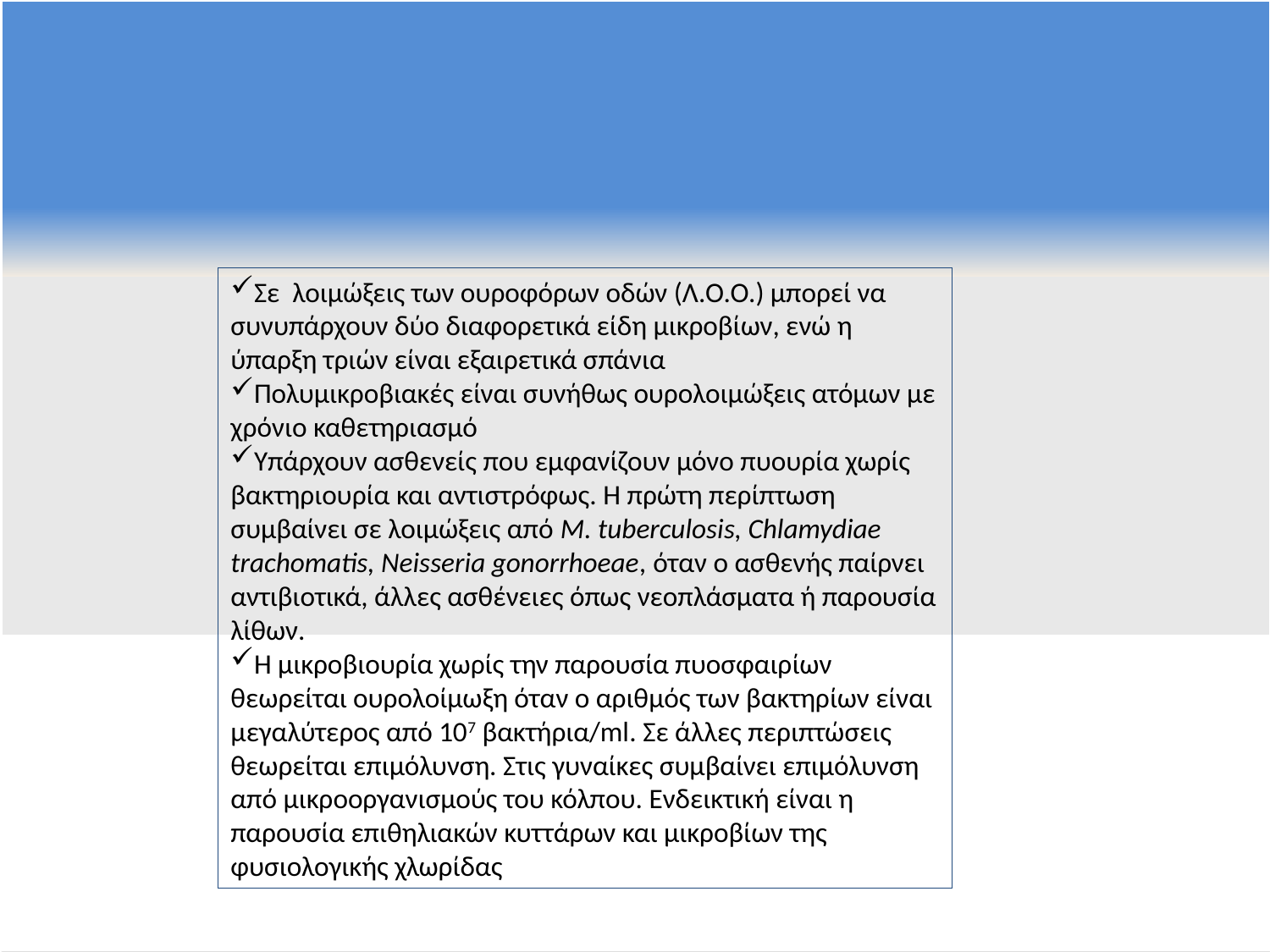

Σε  λοιμώξεις των ουροφόρων οδών (Λ.Ο.Ο.) μπορεί να συνυπάρχουν δύο διαφορετικά είδη μικροβίων, ενώ η ύπαρξη τριών είναι εξαιρετικά σπάνια
Πολυμικροβιακές είναι συνήθως ουρολοιμώξεις ατόμων με χρόνιο καθετηριασμό
Υπάρχουν ασθενείς που εμφανίζουν μόνο πυουρία χωρίς βακτηριουρία και αντιστρόφως. Η πρώτη περίπτωση συμβαίνει σε λοιμώξεις από M. tuberculosis, Chlamydiae trachomatis, Neisseria gonorrhoeae, όταν ο ασθενής παίρνει αντιβιοτικά, άλλες ασθένειες όπως νεοπλάσματα ή παρουσία λίθων.
Η μικροβιουρία χωρίς την παρουσία πυοσφαιρίων θεωρείται ουρολοίμωξη όταν ο αριθμός των βακτηρίων είναι μεγαλύτερος από 107 βακτήρια/ml. Σε άλλες περιπτώσεις θεωρείται επιμόλυνση. Στις γυναίκες συμβαίνει επιμόλυνση από μικροοργανισμούς του κόλπου. Ενδεικτική είναι η παρουσία επιθηλιακών κυττάρων και μικροβίων της φυσιολογικής χλωρίδας